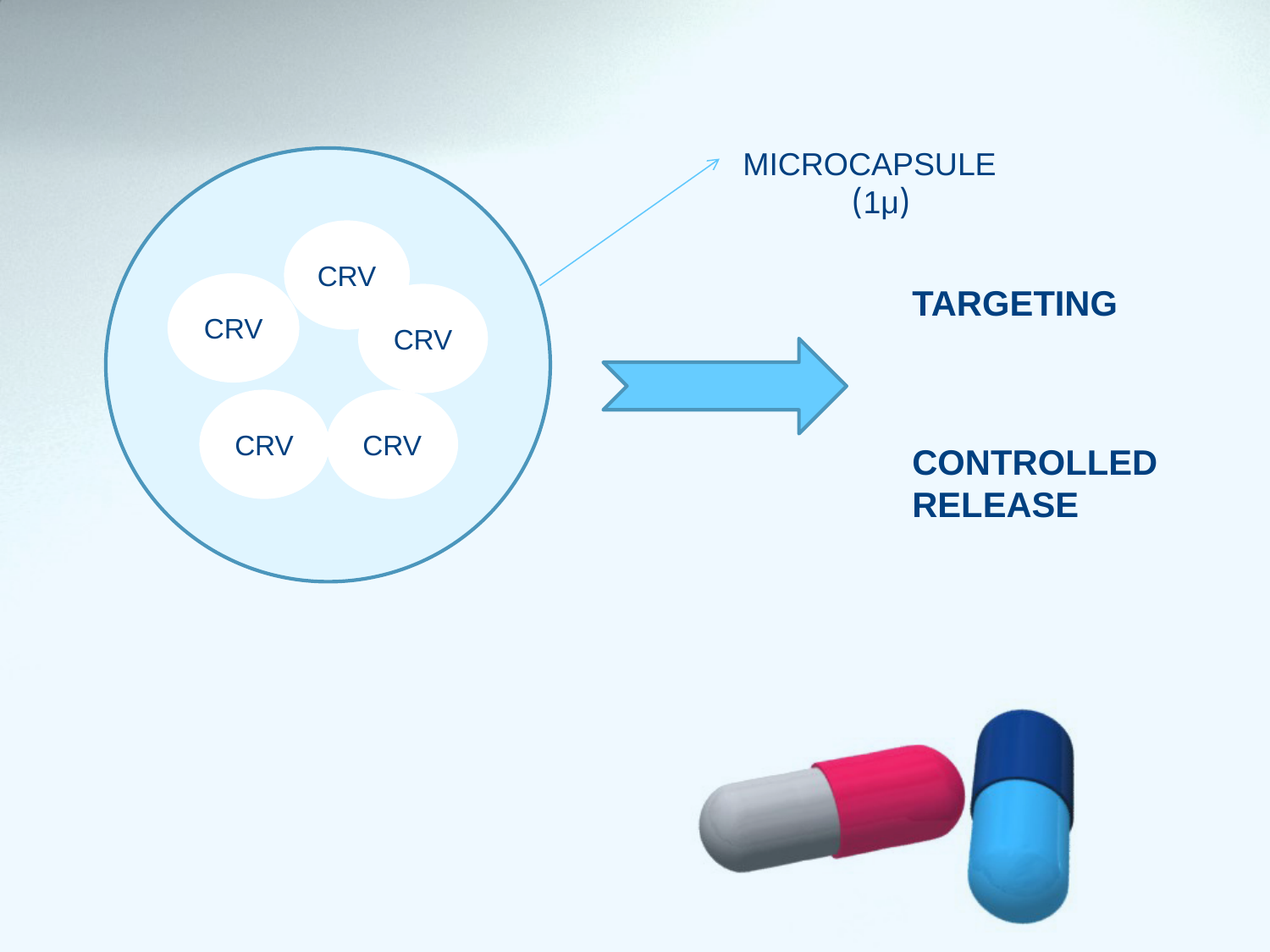

MICROCAPSULE
(1μ)

CRV
CRV
TARGETING
CRV

CRV
CRV
CONTROLLED RELEASE